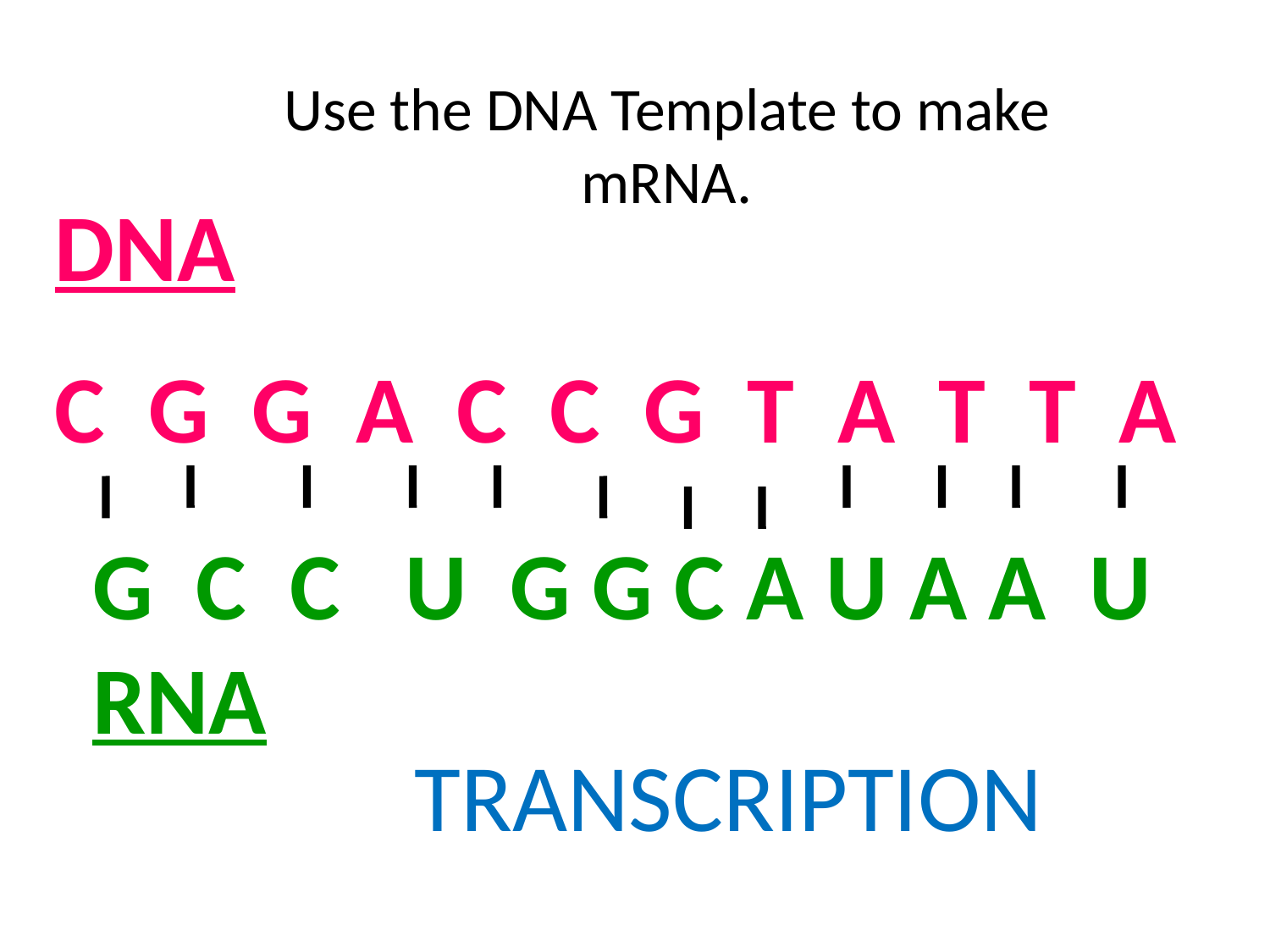

# Use the DNA Template to make mRNA.
DNA
C  G  G  A  C  C  G  T  A  T  T  A

G  C  C   U  G G C A U A A  U
RNA
TRANSCRIPTION